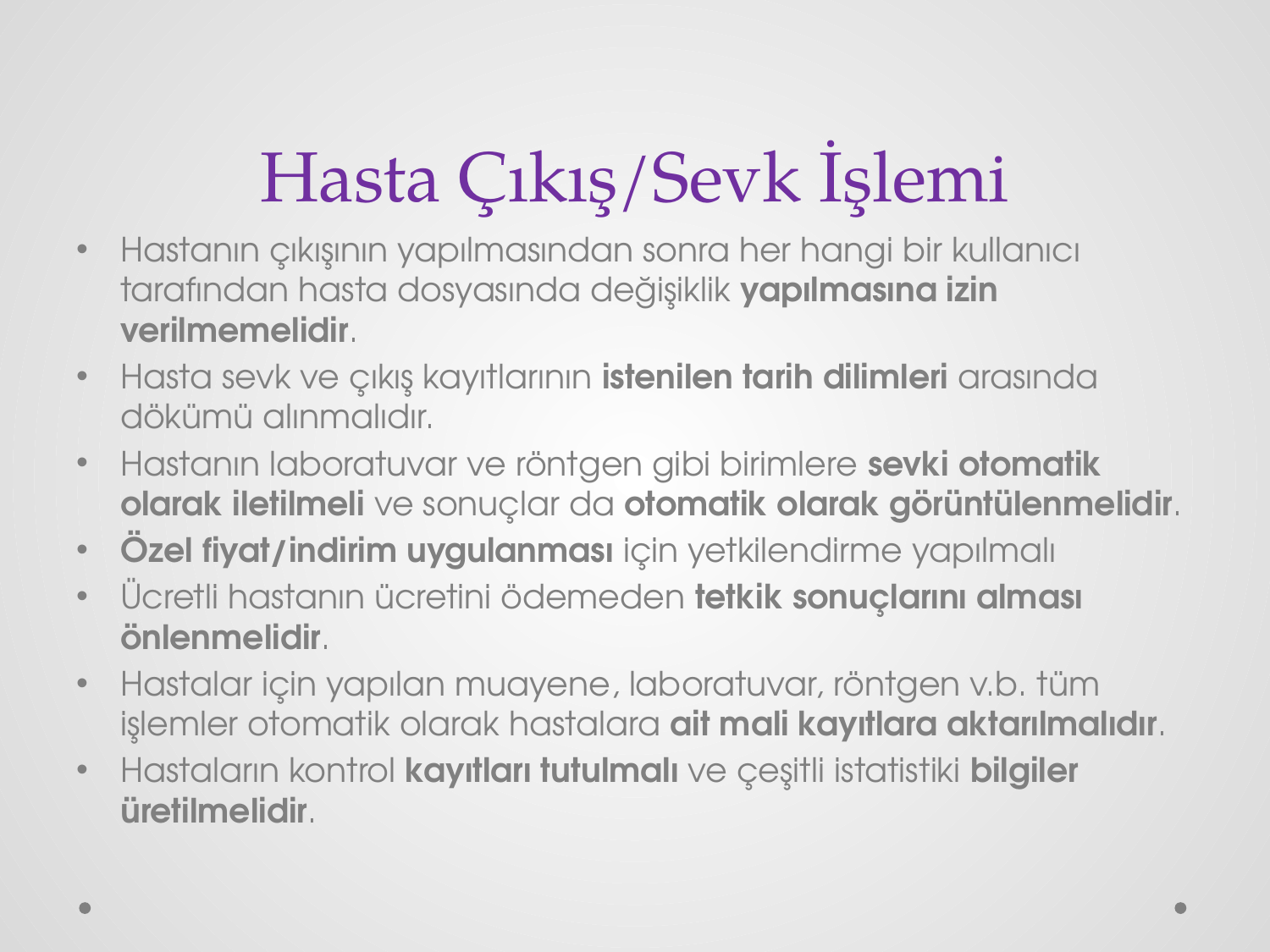

# Hasta Çıkış/Sevk İşlemi
Hastanın çıkışının yapılmasından sonra her hangi bir kullanıcı tarafından hasta dosyasında değişiklik yapılmasına izin verilmemelidir.
Hasta sevk ve çıkış kayıtlarının istenilen tarih dilimleri arasında dökümü alınmalıdır.
Hastanın laboratuvar ve röntgen gibi birimlere sevki otomatik olarak iletilmeli ve sonuçlar da otomatik olarak görüntülenmelidir.
Özel fiyat/indirim uygulanması için yetkilendirme yapılmalı
Ücretli hastanın ücretini ödemeden tetkik sonuçlarını alması önlenmelidir.
Hastalar için yapılan muayene, laboratuvar, röntgen v.b. tüm işlemler otomatik olarak hastalara ait mali kayıtlara aktarılmalıdır.
Hastaların kontrol kayıtları tutulmalı ve çeşitli istatistiki bilgiler üretilmelidir.